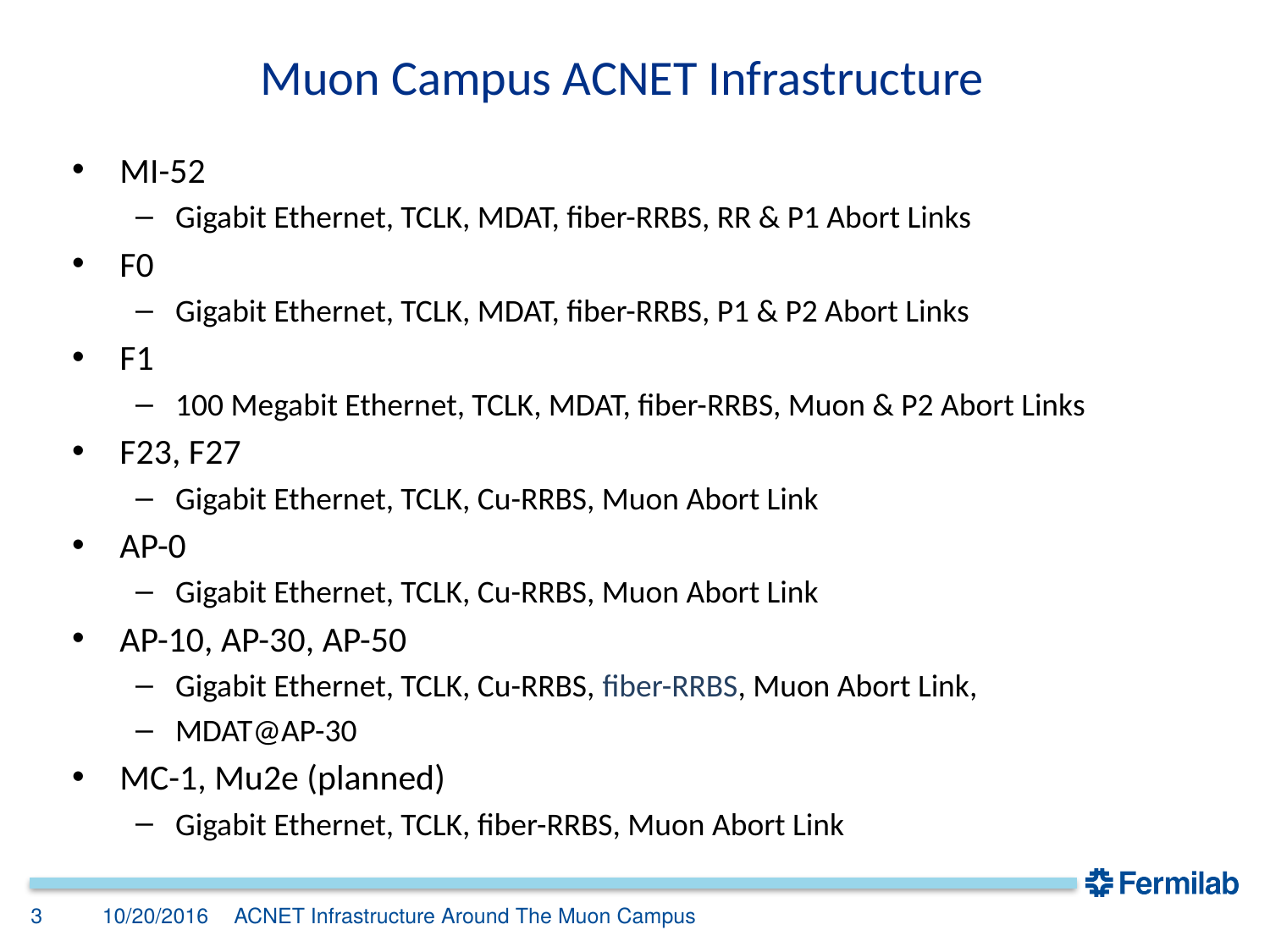

Muon Campus ACNET Infrastructure
MI-52
Gigabit Ethernet, TCLK, MDAT, fiber-RRBS, RR & P1 Abort Links
F0
Gigabit Ethernet, TCLK, MDAT, fiber-RRBS, P1 & P2 Abort Links
F1
100 Megabit Ethernet, TCLK, MDAT, fiber-RRBS, Muon & P2 Abort Links
F23, F27
Gigabit Ethernet, TCLK, Cu-RRBS, Muon Abort Link
AP-0
Gigabit Ethernet, TCLK, Cu-RRBS, Muon Abort Link
AP-10, AP-30, AP-50
Gigabit Ethernet, TCLK, Cu-RRBS, fiber-RRBS, Muon Abort Link,
MDAT@AP-30
MC-1, Mu2e (planned)
Gigabit Ethernet, TCLK, fiber-RRBS, Muon Abort Link
3
10/20/2016
ACNET Infrastructure Around The Muon Campus